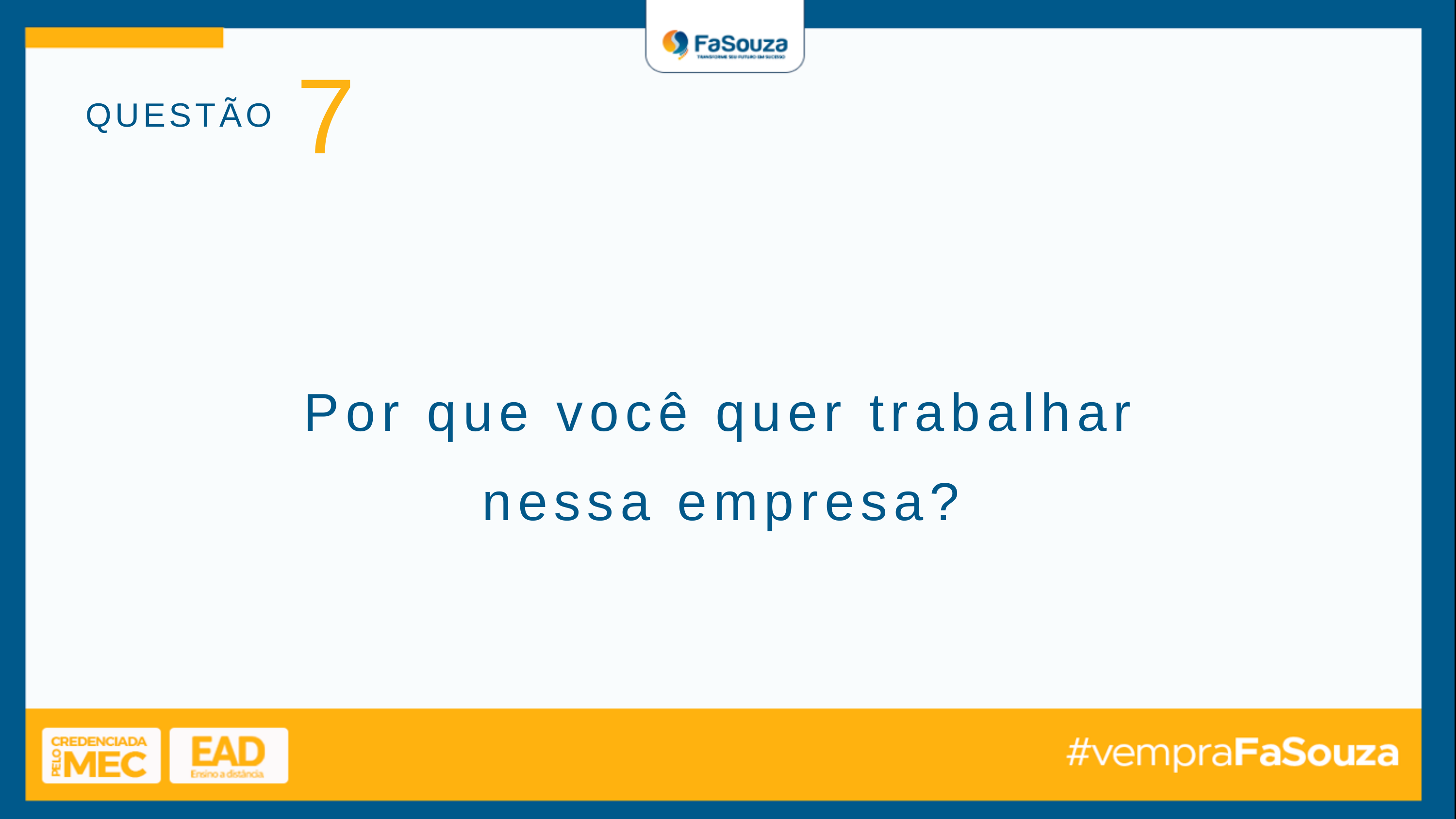

7
QUESTÃO
Por que você quer trabalhar nessa empresa?